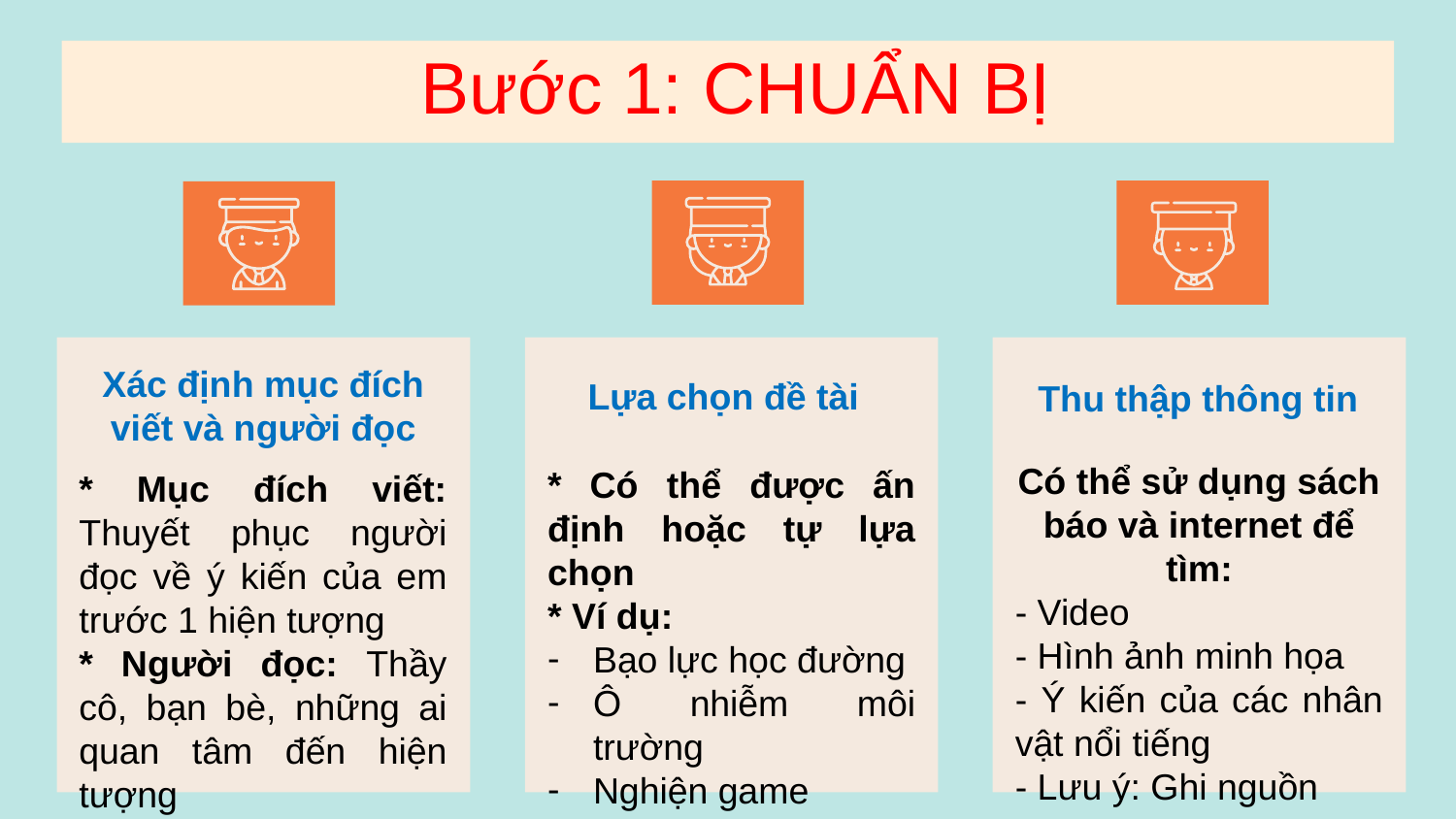

Bước 1: CHUẨN BỊ

Xác định mục đích viết và người đọc
Lựa chọn đề tài
Thu thập thông tin
Có thể sử dụng sách báo và internet để tìm:
- Video
- Hình ảnh minh họa
- Ý kiến của các nhân vật nổi tiếng
- Lưu ý: Ghi nguồn
* Có thể được ấn định hoặc tự lựa chọn
* Ví dụ:
Bạo lực học đường
Ô nhiễm môi trường
Nghiện game
......
* Mục đích viết: Thuyết phục người đọc về ý kiến của em trước 1 hiện tượng
* Người đọc: Thầy cô, bạn bè, những ai quan tâm đến hiện tượng